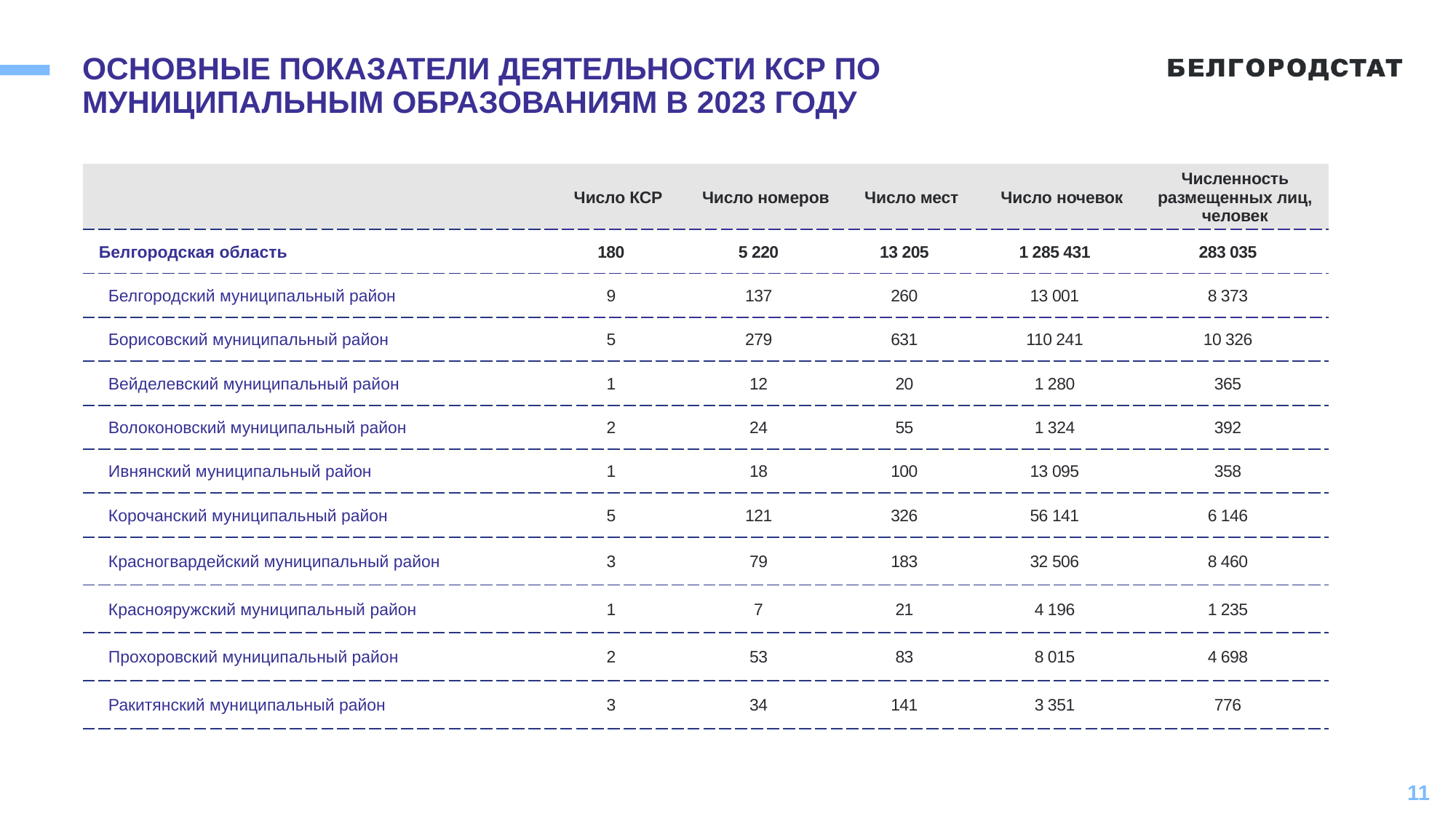

# ОСНОВНЫЕ ПОКАЗАТЕЛИ ДЕЯТЕЛЬНОСТИ КСР ПО МУНИЦИПАЛЬНЫМ ОБРАЗОВАНИЯМ В 2023 ГОДУ
|  | Число КСР | Число номеров | Число мест | Число ночевок | Численность размещенных лиц, человек |
| --- | --- | --- | --- | --- | --- |
| Белгородская область | 180 | 5 220 | 13 205 | 1 285 431 | 283 035 |
| Белгородский муниципальный район | 9 | 137 | 260 | 13 001 | 8 373 |
| Борисовский муниципальный район | 5 | 279 | 631 | 110 241 | 10 326 |
| Вейделевский муниципальный район | 1 | 12 | 20 | 1 280 | 365 |
| Волоконовский муниципальный район | 2 | 24 | 55 | 1 324 | 392 |
| Ивнянский муниципальный район | 1 | 18 | 100 | 13 095 | 358 |
| Корочанский муниципальный район | 5 | 121 | 326 | 56 141 | 6 146 |
| Красногвардейский муниципальный район | 3 | 79 | 183 | 32 506 | 8 460 |
| Краснояружский муниципальный район | 1 | 7 | 21 | 4 196 | 1 235 |
| Прохоровский муниципальный район | 2 | 53 | 83 | 8 015 | 4 698 |
| Ракитянский муниципальный район | 3 | 34 | 141 | 3 351 | 776 |